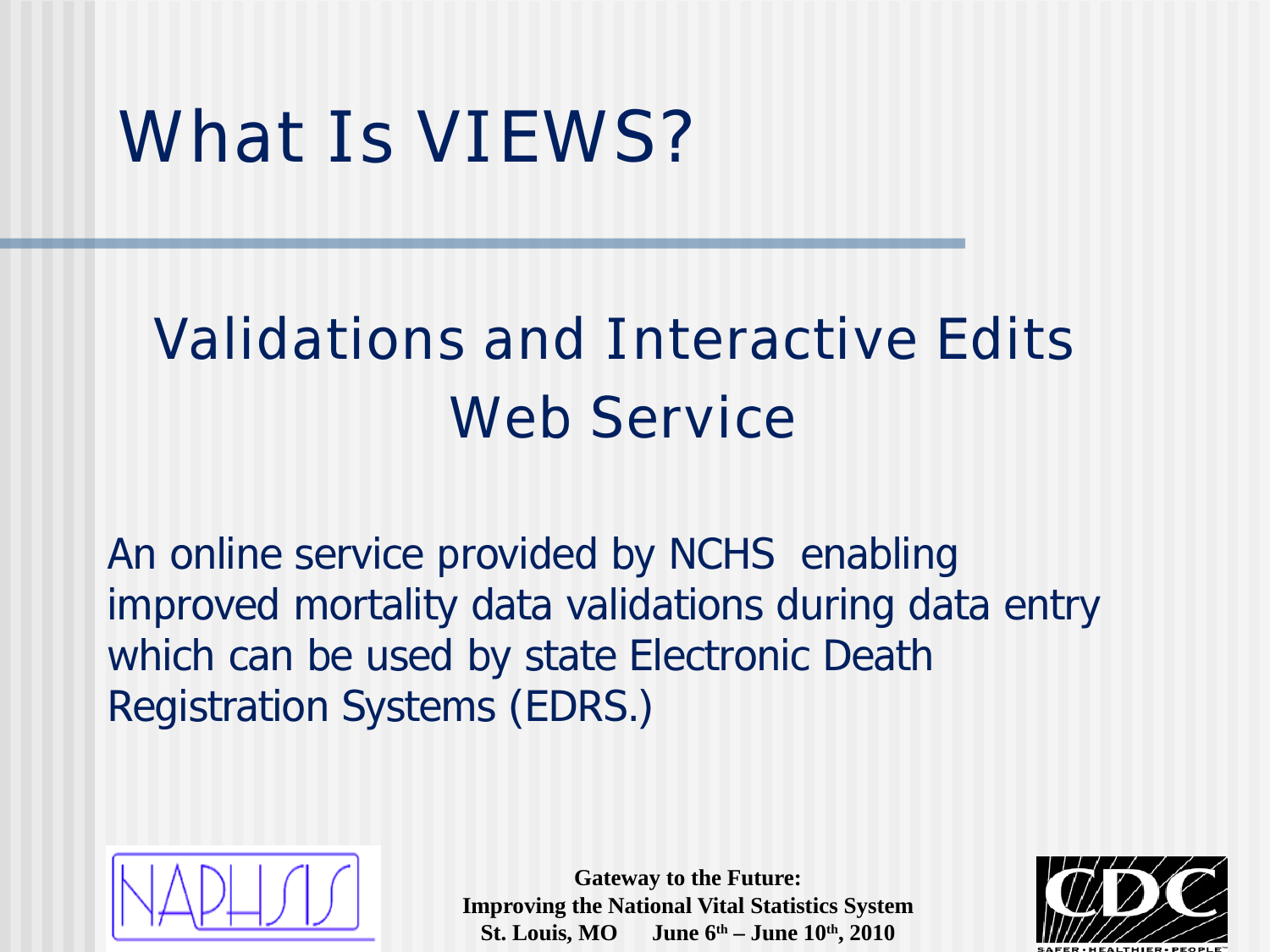

# What Is VIEWS?
Validations and Interactive Edits
Web Service

An online service provided by NCHS  enabling improved mortality data validations during data entry which can be used by state Electronic Death Registration Systems (EDRS.)